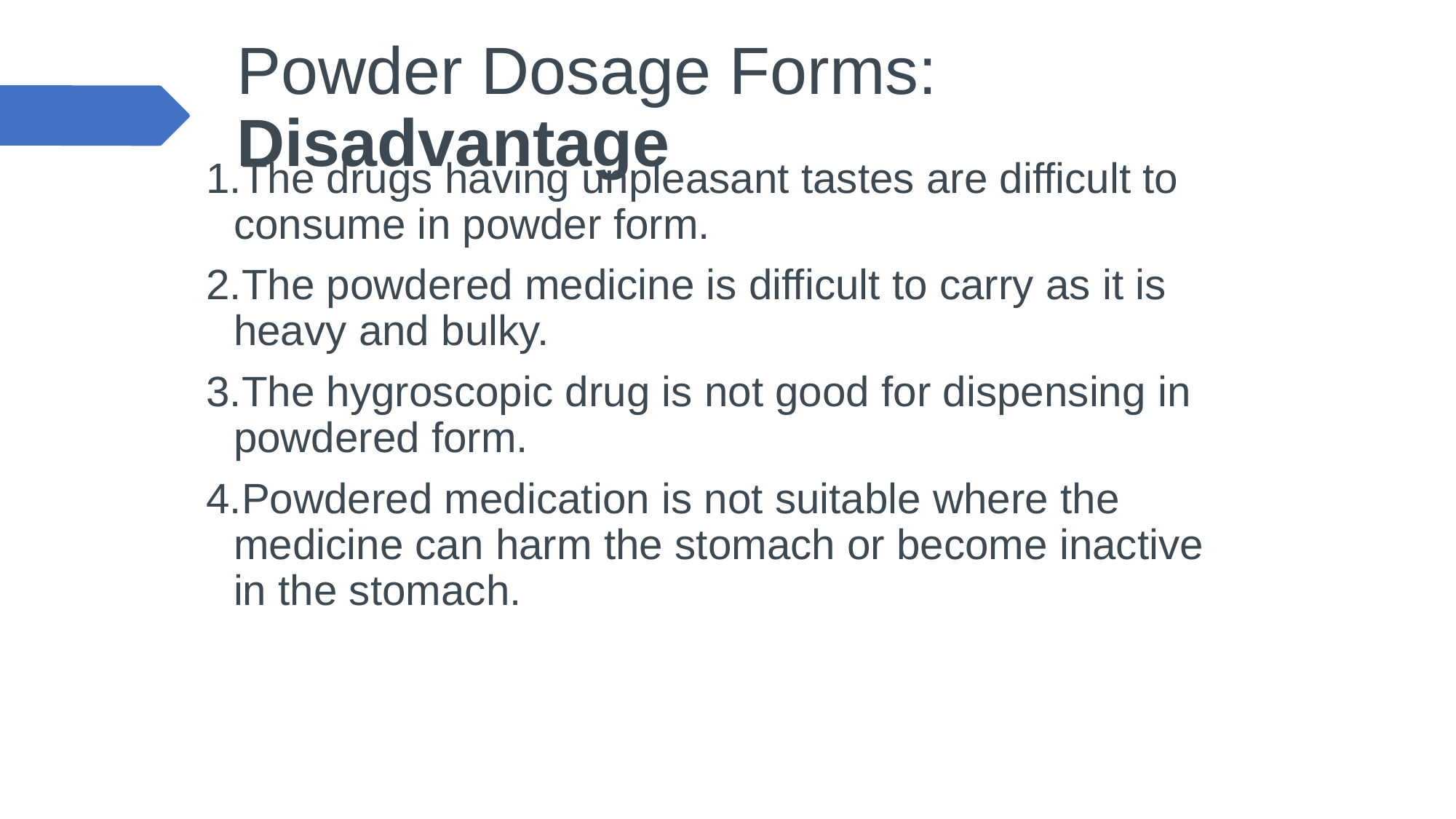

# Powder Dosage Forms: Disadvantage
The drugs having unpleasant tastes are difficult to consume in powder form.
The powdered medicine is difficult to carry as it is heavy and bulky.
The hygroscopic drug is not good for dispensing in powdered form.
Powdered medication is not suitable where the medicine can harm the stomach or become inactive in the stomach.